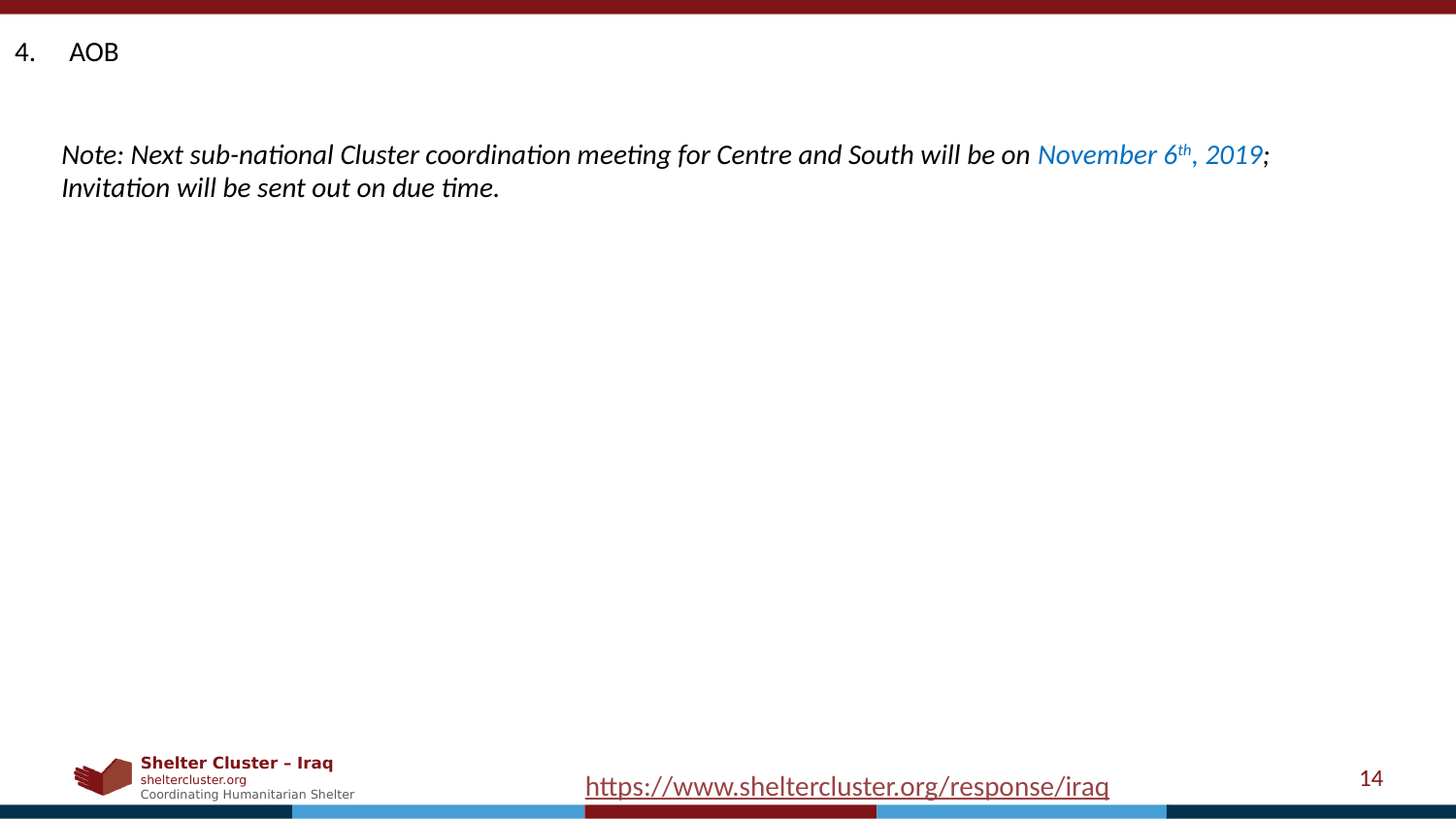

AOB
Note: Next sub-national Cluster coordination meeting for Centre and South will be on November 6th, 2019;
Invitation will be sent out on due time.
14
https://www.sheltercluster.org/response/iraq